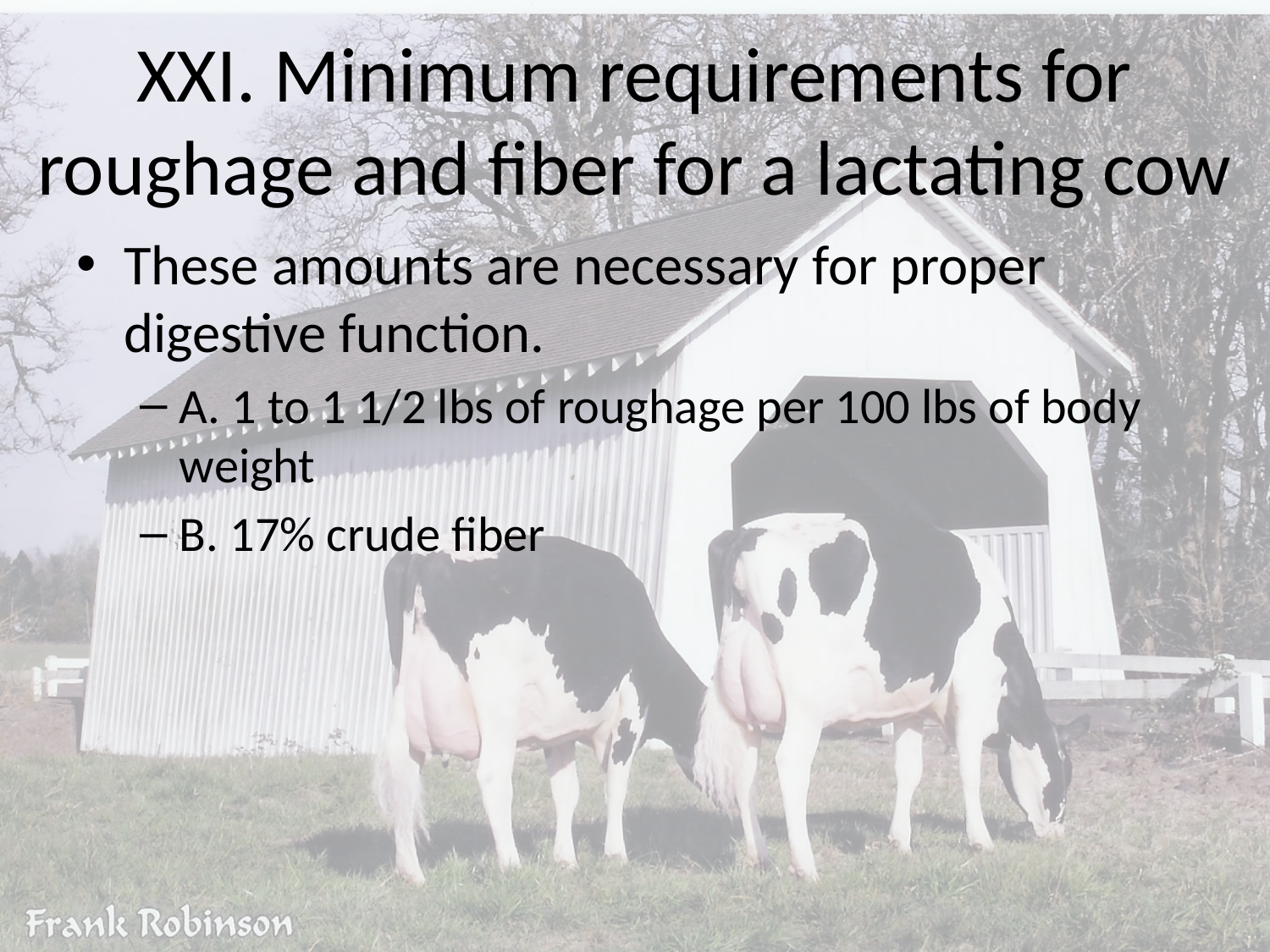

# XXI. Minimum requirements for roughage and fiber for a lactating cow
These amounts are necessary for proper digestive function.
A. 1 to 1 1/2 lbs of roughage per 100 lbs of body weight
B. 17% crude fiber